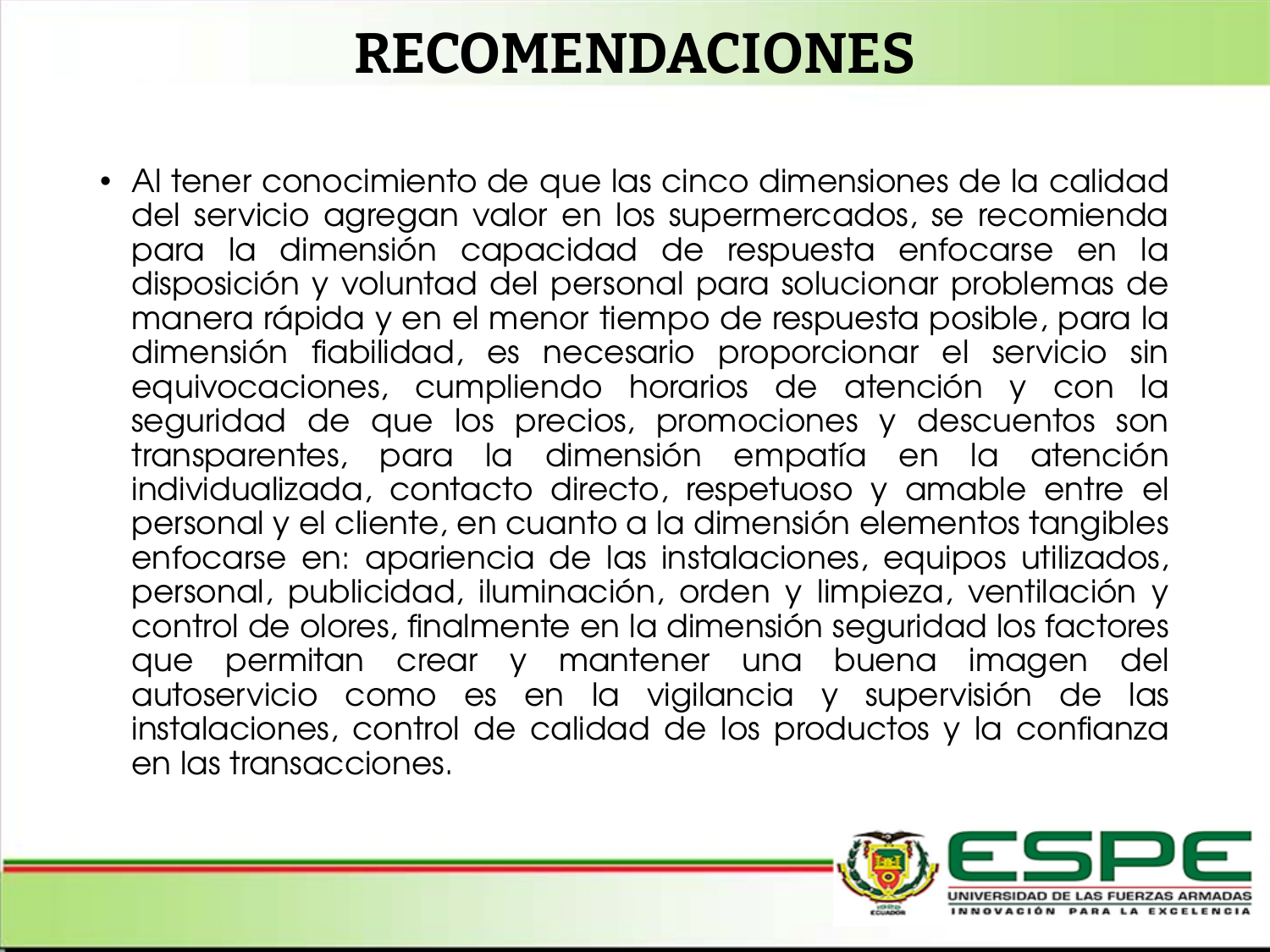

# RECOMENDACIONES
Al tener conocimiento de que las cinco dimensiones de la calidad del servicio agregan valor en los supermercados, se recomienda para la dimensión capacidad de respuesta enfocarse en la disposición y voluntad del personal para solucionar problemas de manera rápida y en el menor tiempo de respuesta posible, para la dimensión fiabilidad, es necesario proporcionar el servicio sin equivocaciones, cumpliendo horarios de atención y con la seguridad de que los precios, promociones y descuentos son transparentes, para la dimensión empatía en la atención individualizada, contacto directo, respetuoso y amable entre el personal y el cliente, en cuanto a la dimensión elementos tangibles enfocarse en: apariencia de las instalaciones, equipos utilizados, personal, publicidad, iluminación, orden y limpieza, ventilación y control de olores, finalmente en la dimensión seguridad los factores que permitan crear y mantener una buena imagen del autoservicio como es en la vigilancia y supervisión de las instalaciones, control de calidad de los productos y la confianza en las transacciones.